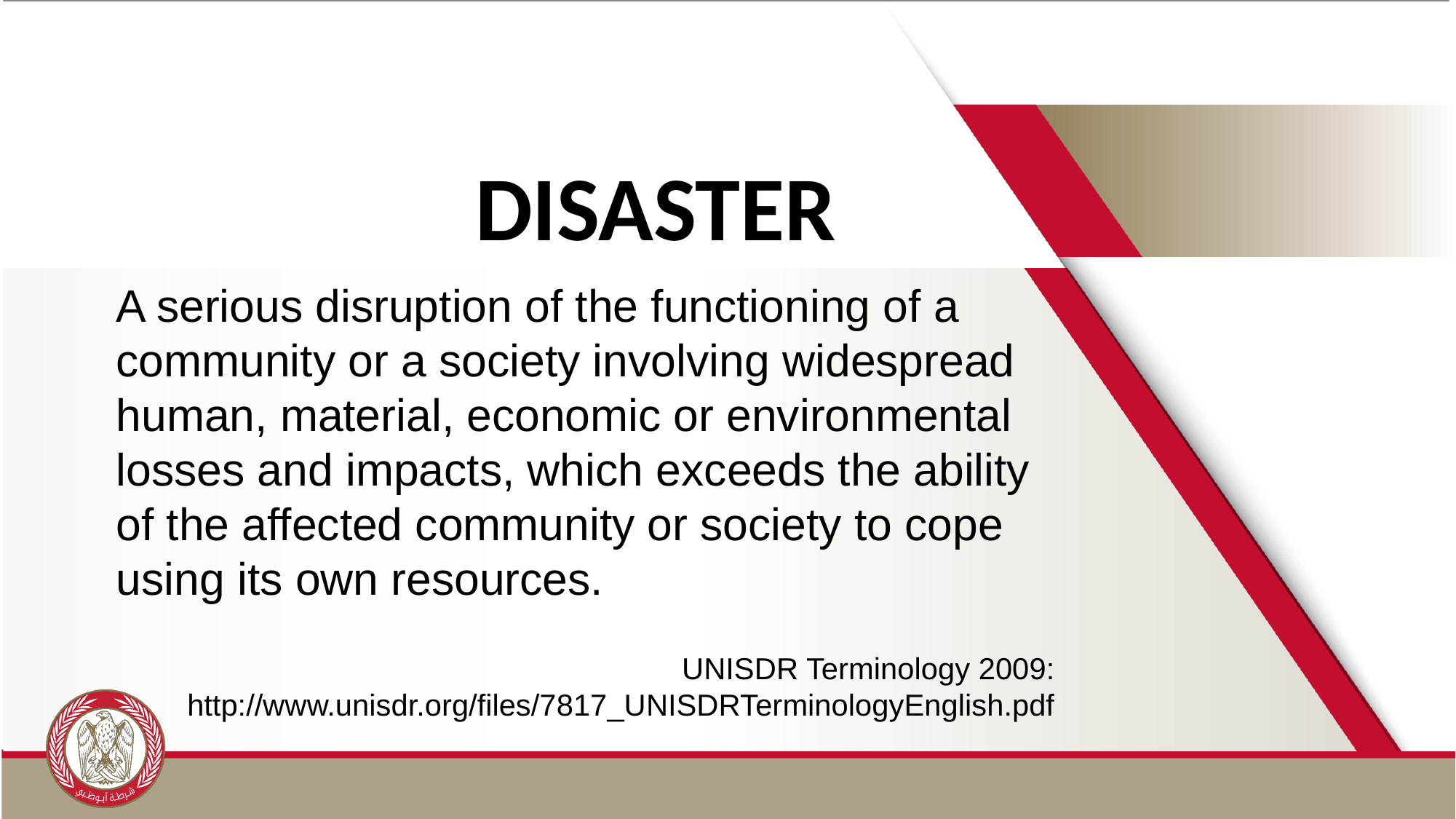

Disaster
A serious disruption of the functioning of a community or a society involving widespread human, material, economic or environmental losses and impacts, which exceeds the ability of the affected community or society to cope using its own resources.

UNISDR Terminology 2009: http://www.unisdr.org/files/7817_UNISDRTerminologyEnglish.pdf